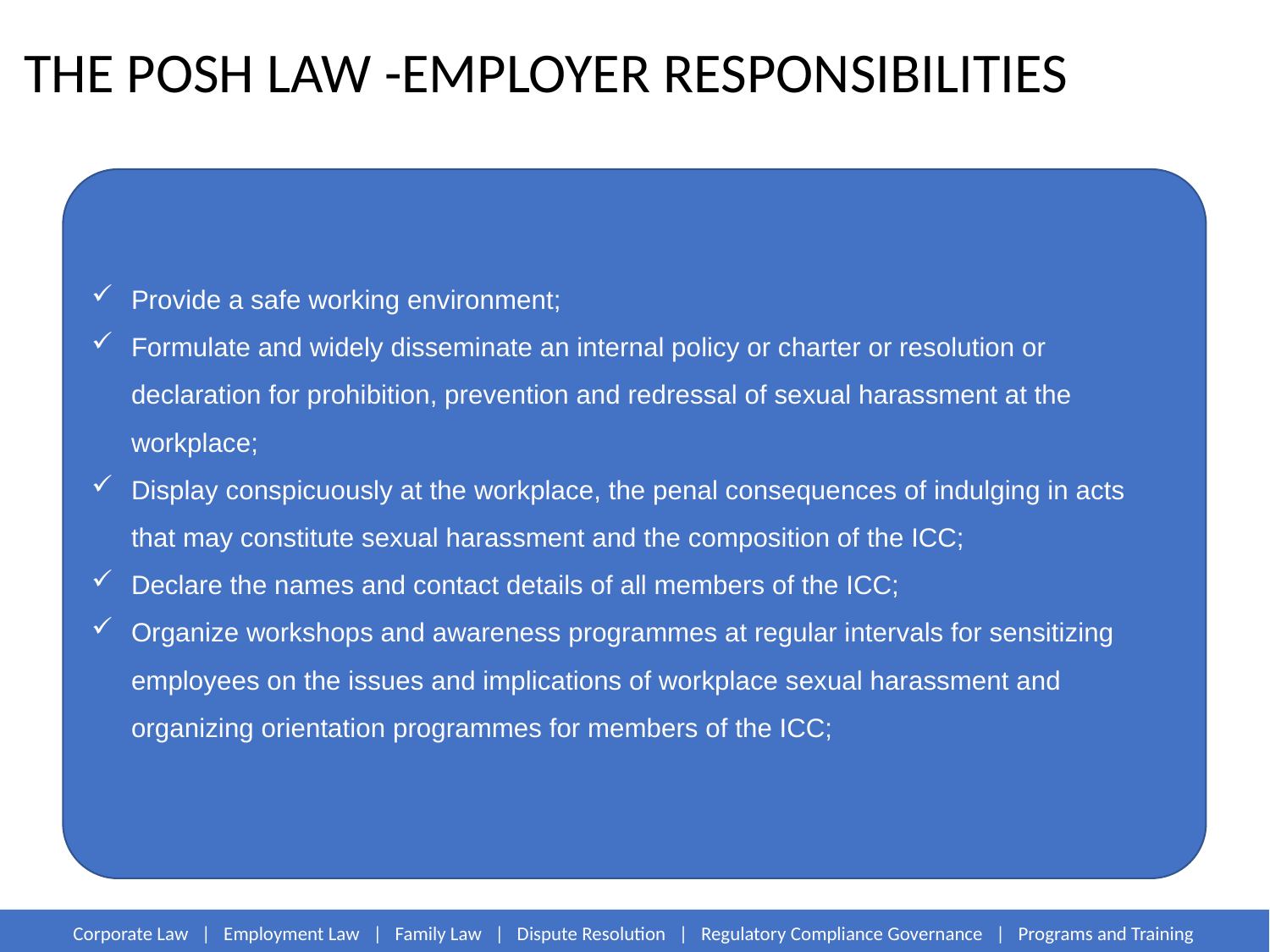

# THE POSH LAW -EMPLOYER RESPONSIBILITIES
Provide a safe working environment;
Formulate and widely disseminate an internal policy or charter or resolution or declaration for prohibition, prevention and redressal of sexual harassment at the workplace;
Display conspicuously at the workplace, the penal consequences of indulging in acts that may constitute sexual harassment and the composition of the ICC;
Declare the names and contact details of all members of the ICC;
Organize workshops and awareness programmes at regular intervals for sensitizing employees on the issues and implications of workplace sexual harassment and organizing orientation programmes for members of the ICC;

Corporate Law   |   Employment Law   |   Family Law   |   Dispute Resolution   |   Regulatory Compliance Governance   |   Programs and Training